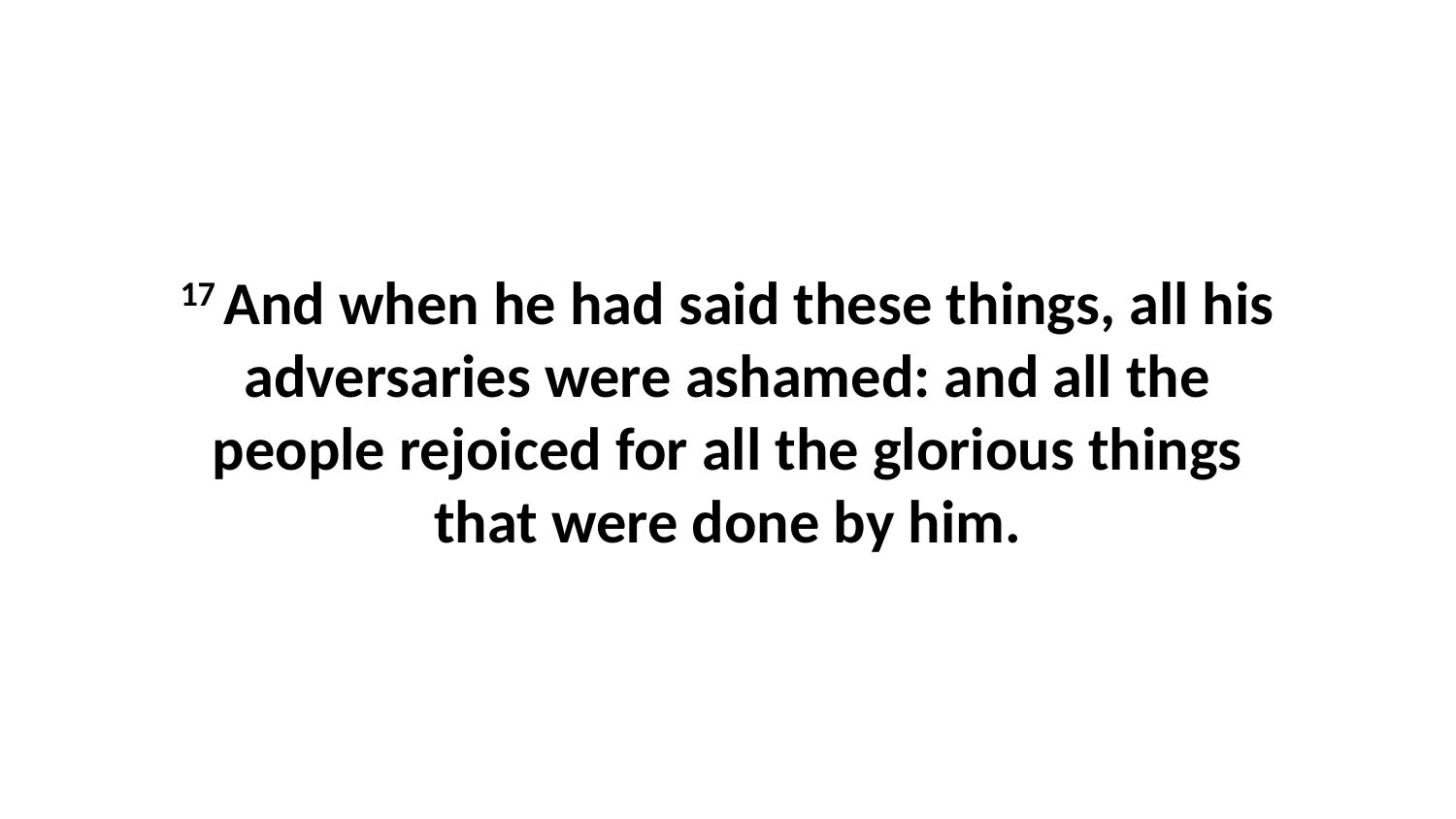

17 And when he had said these things, all his adversaries were ashamed: and all the people rejoiced for all the glorious things that were done by him.